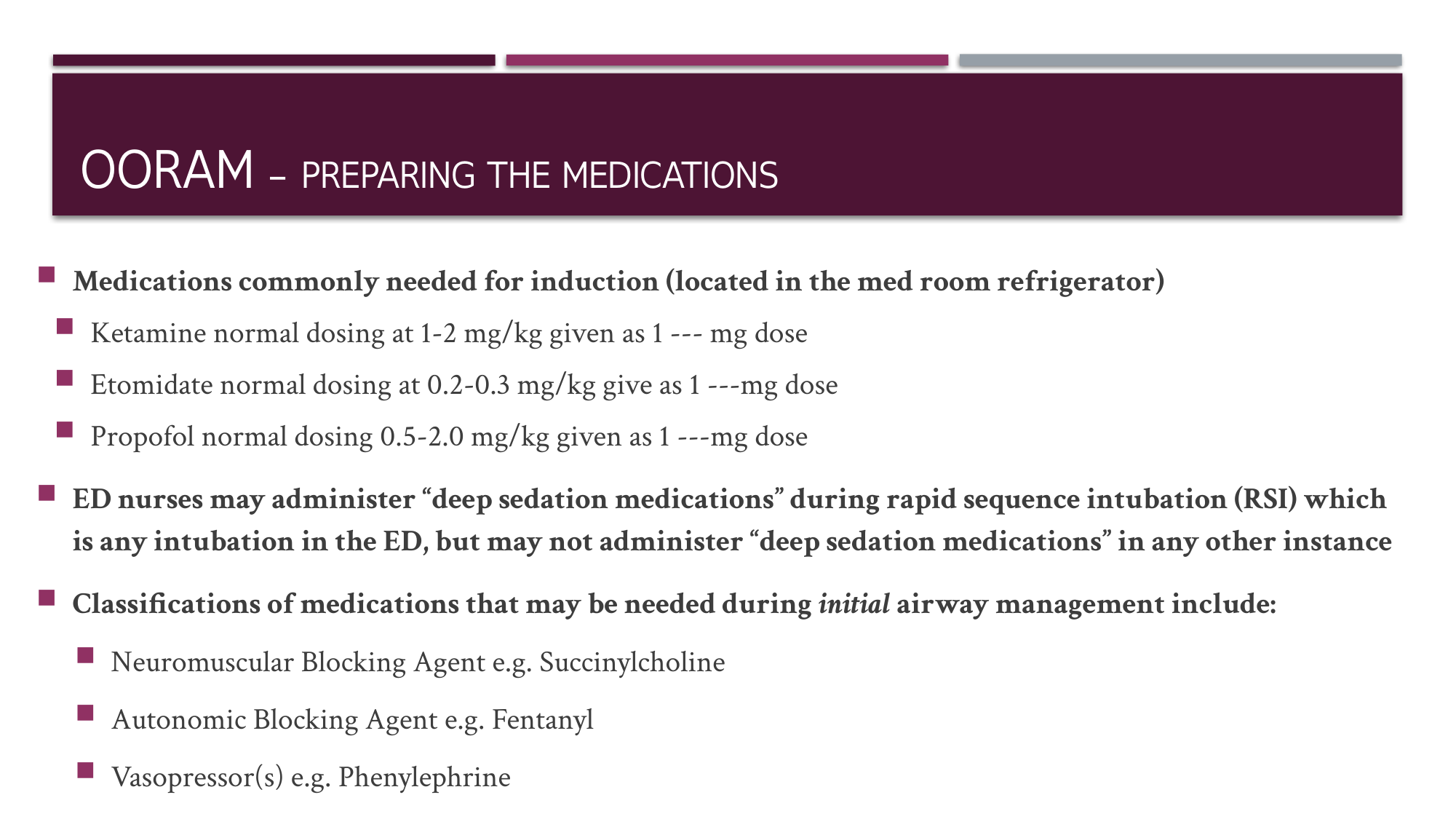

# OORAM – Preparing the medications
Medications commonly needed for induction (located in the med room refrigerator)
Ketamine normal dosing at 1-2 mg/kg given as 1 --- mg dose
Etomidate normal dosing at 0.2-0.3 mg/kg give as 1 ---mg dose
Propofol normal dosing 0.5-2.0 mg/kg given as 1 ---mg dose
ED nurses may administer “deep sedation medications” during rapid sequence intubation (RSI) which is any intubation in the ED, but may not administer “deep sedation medications” in any other instance
Classifications of medications that may be needed during initial airway management include:
Neuromuscular Blocking Agent e.g. Succinylcholine
Autonomic Blocking Agent e.g. Fentanyl
Vasopressor(s) e.g. Phenylephrine